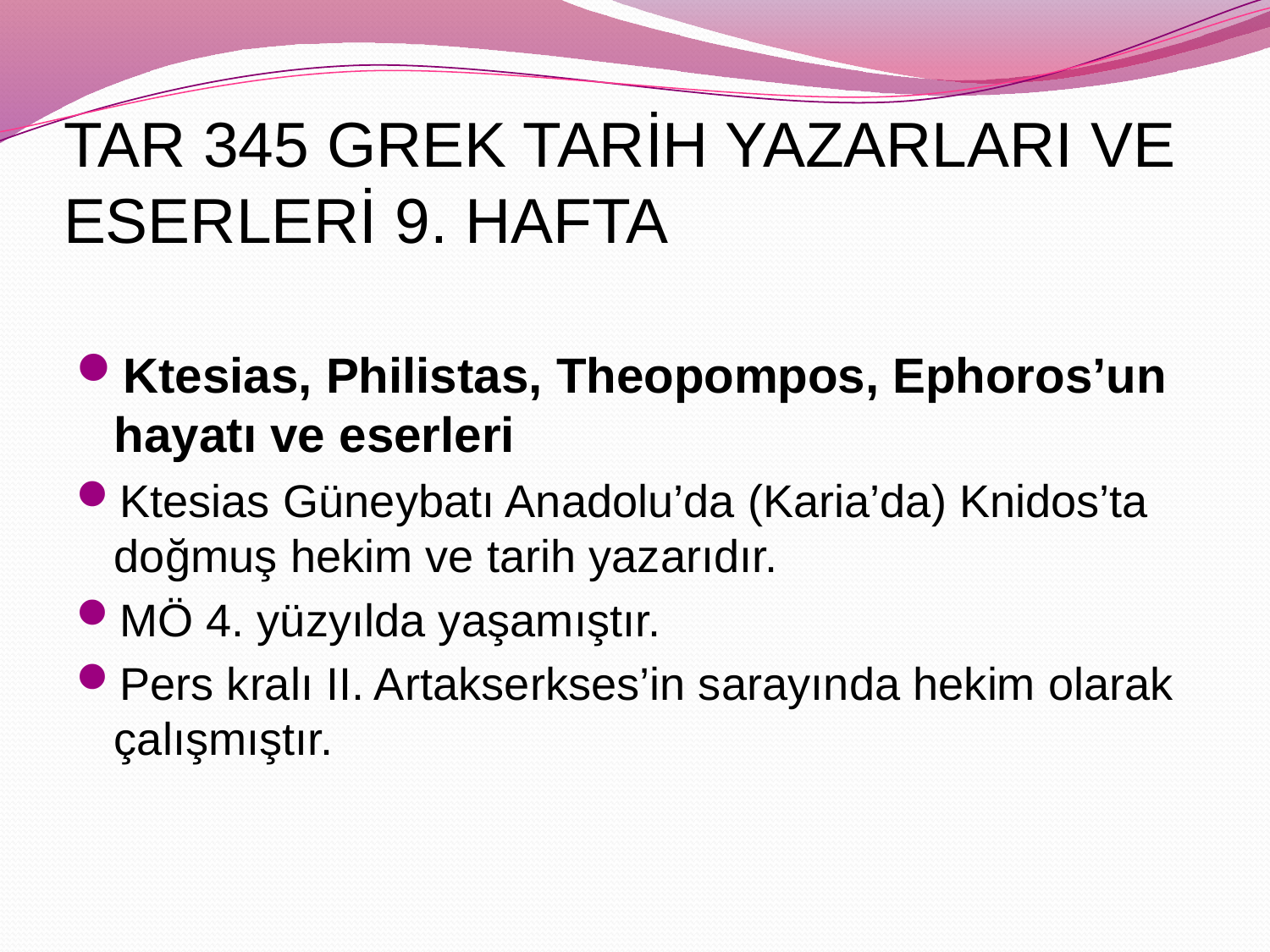

# TAR 345 GREK TARİH YAZARLARI VE ESERLERİ 9. HAFTA

Ktesias, Philistas, Theopompos, Ephoros’un hayatı ve eserleri
Ktesias Güneybatı Anadolu’da (Karia’da) Knidos’ta doğmuş hekim ve tarih yazarıdır.
MÖ 4. yüzyılda yaşamıştır.
Pers kralı II. Artakserkses’in sarayında hekim olarak çalışmıştır.